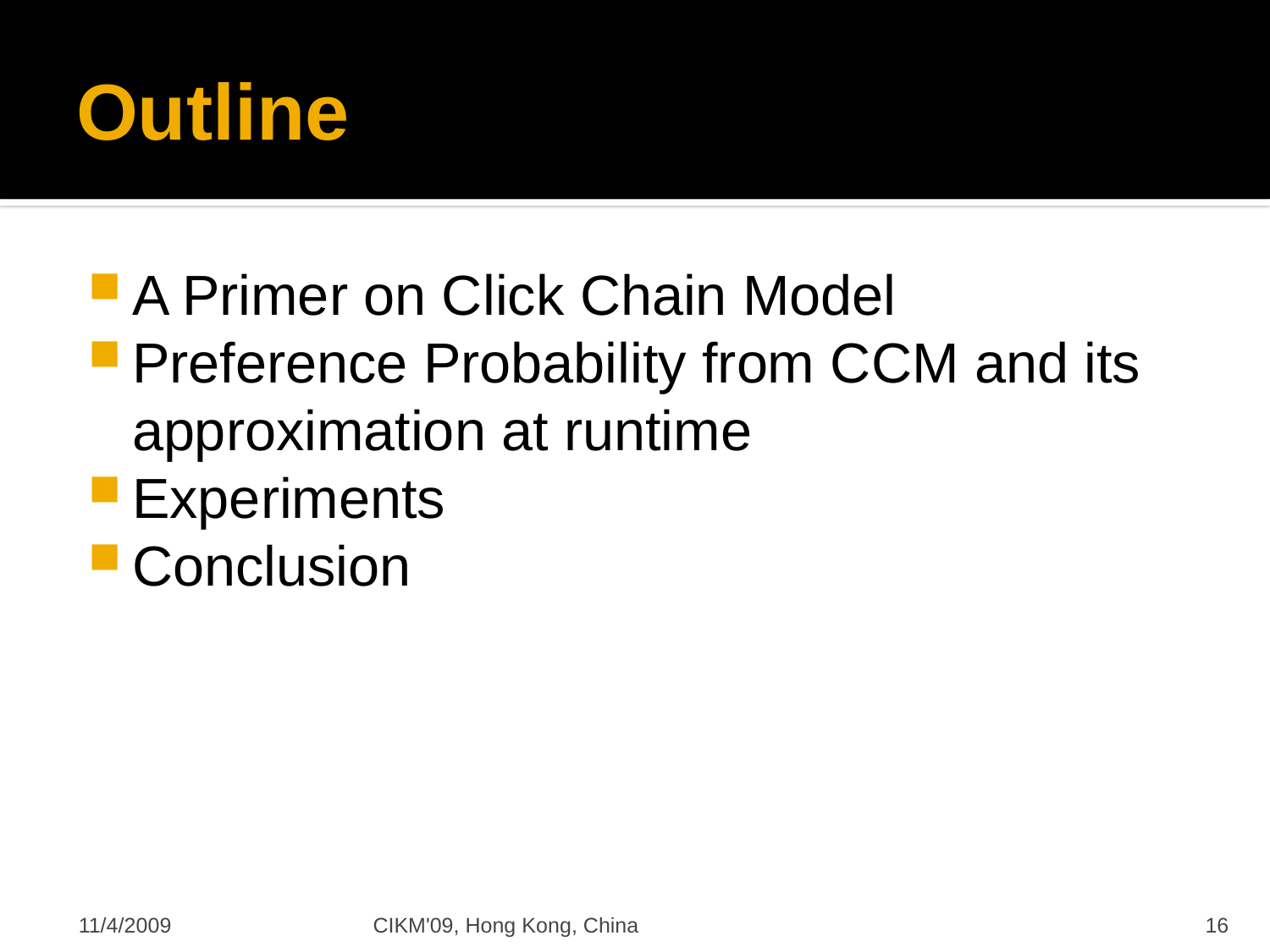

# Outline
A Primer on Click Chain Model
Preference Probability from CCM and its approximation at runtime
Experiments
Conclusion
11/4/2009
CIKM'09, Hong Kong, China
16